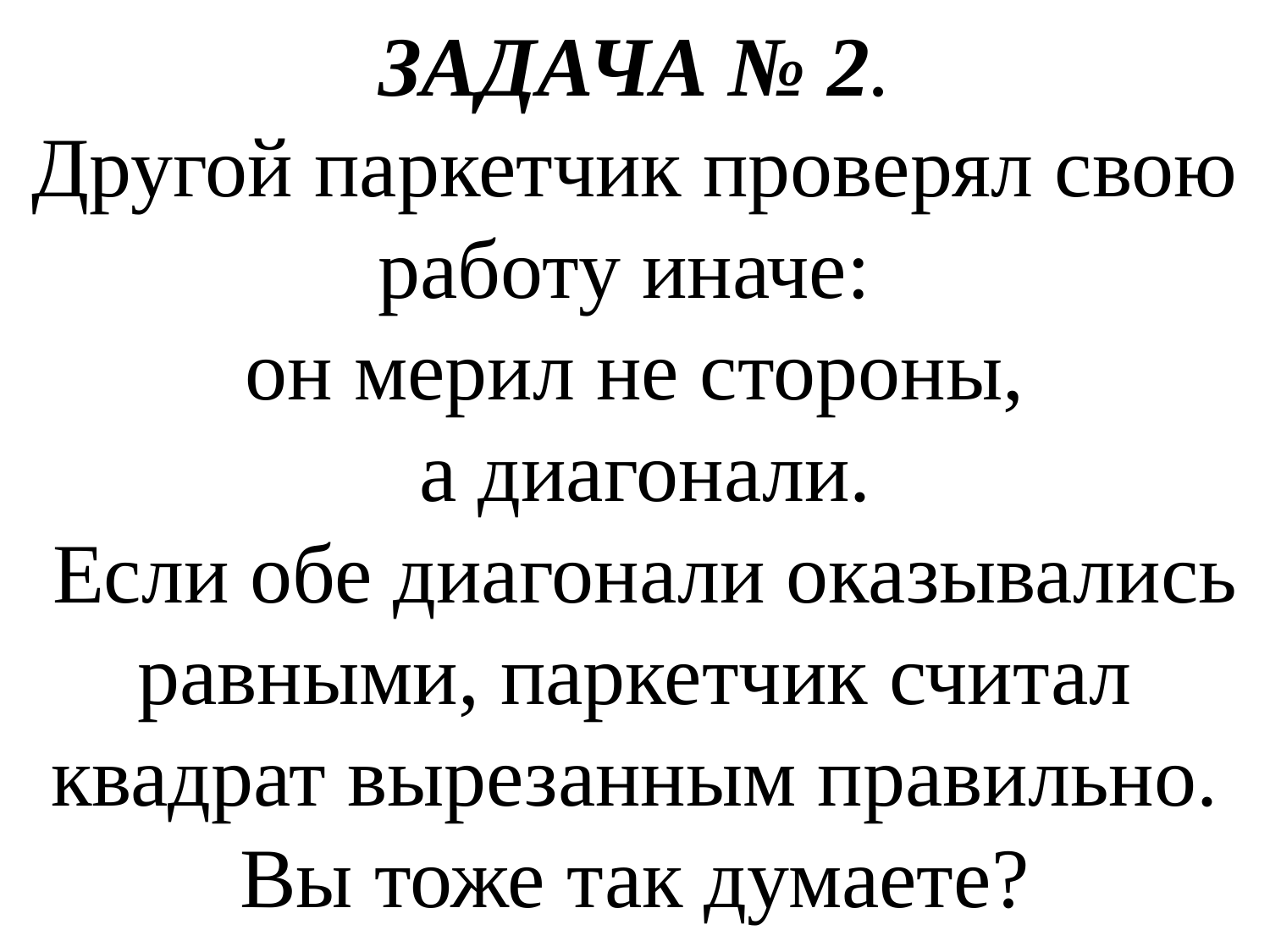

ЗАДАЧА № 2.
Другой паркетчик проверял свою работу иначе:
он мерил не стороны,
 а диагонали.
 Если обе диагонали оказывались равными, паркетчик считал квадрат вырезанным правильно. Вы тоже так думаете?